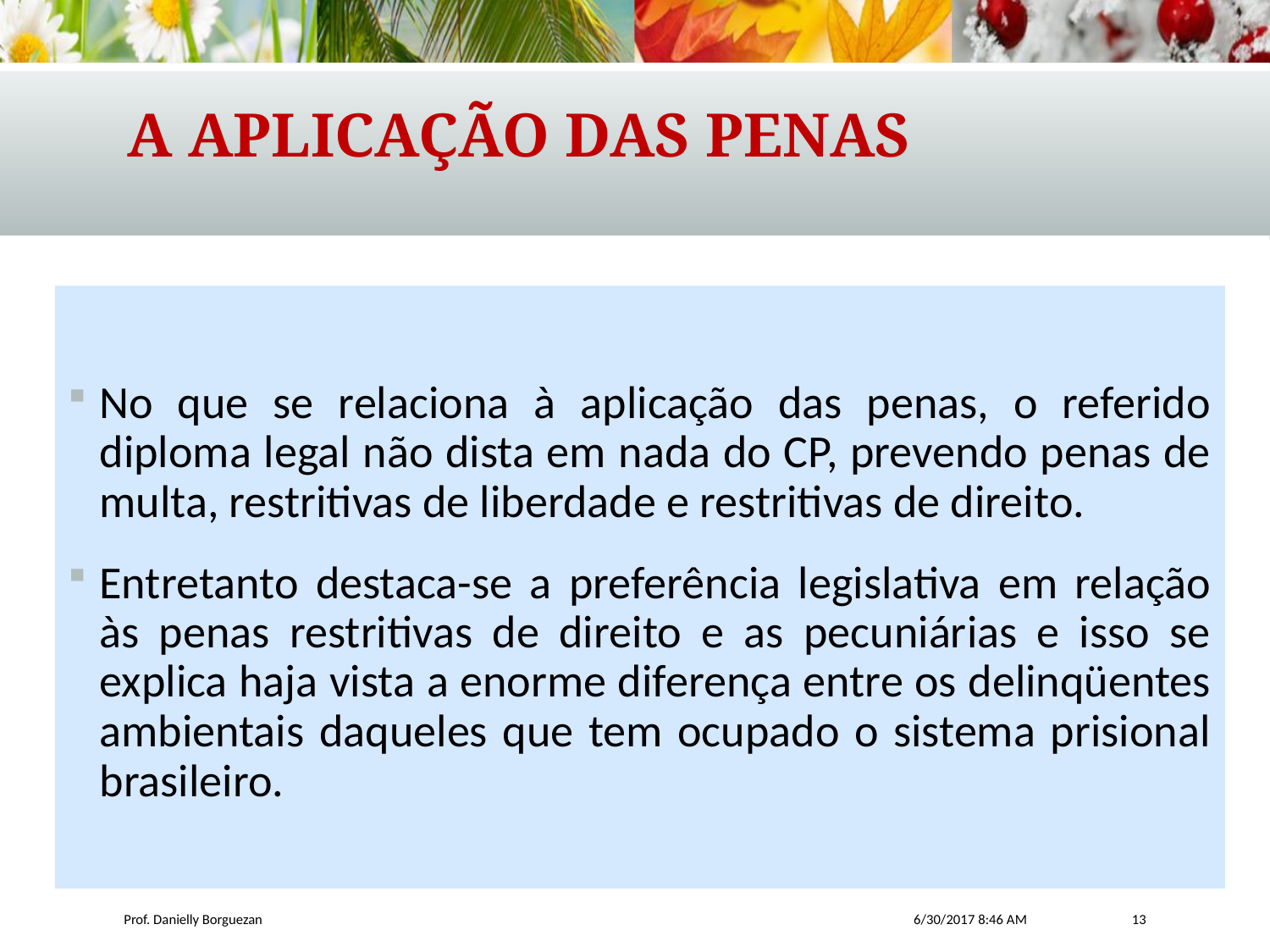

# A Aplicação das Penas

No que se relaciona à aplicação das penas, o referido diploma legal não dista em nada do CP, prevendo penas de multa, restritivas de liberdade e restritivas de direito.
Entretanto destaca-se a preferência legislativa em relação às penas restritivas de direito e as pecuniárias e isso se explica haja vista a enorme diferença entre os delinqüentes ambientais daqueles que tem ocupado o sistema prisional brasileiro.

Prof. Danielly Borguezan
6/30/2017 8:46 AM
13